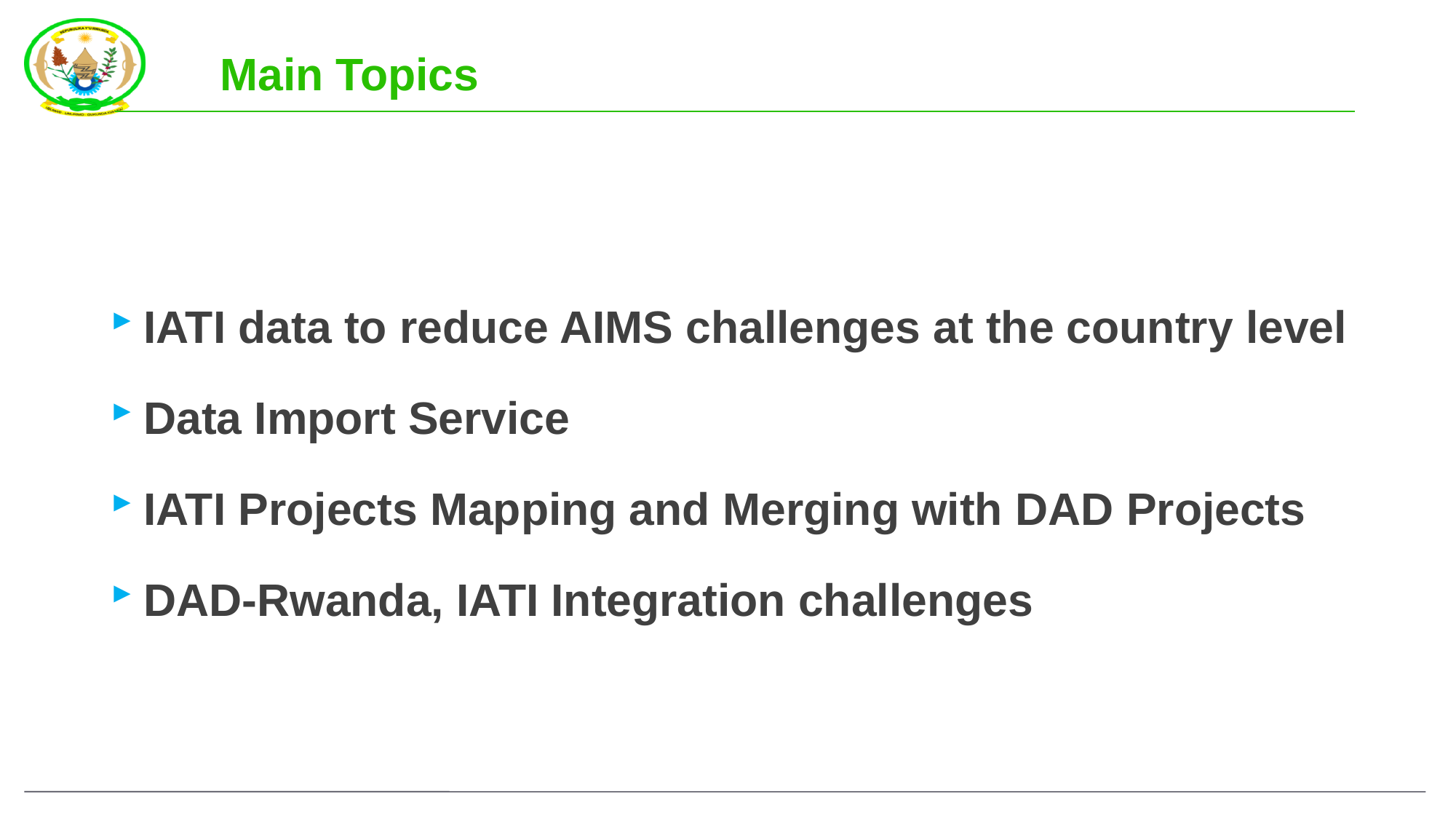

# Main Topics
IATI data to reduce AIMS challenges at the country level
Data Import Service
IATI Projects Mapping and Merging with DAD Projects
DAD-Rwanda, IATI Integration challenges